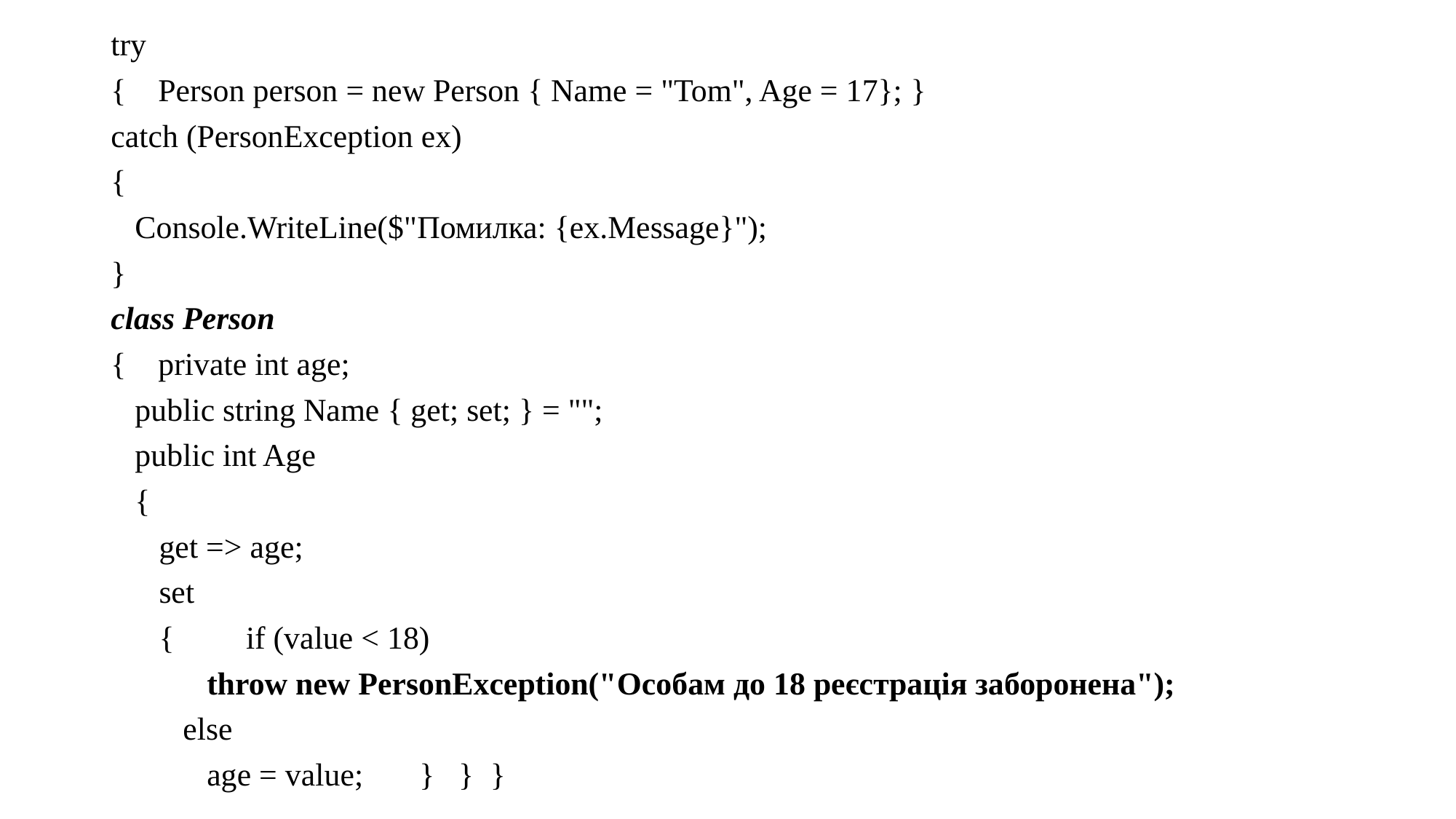

try
{    Person person = new Person { Name = "Tom", Age = 17}; }
catch (PersonException ex)
{
   Console.WriteLine($"Помилка: {ex.Message}");
}
class Person
{    private int age;
   public string Name { get; set; } = "";
   public int Age
   {
      get => age;
      set
      {         if (value < 18)
            throw new PersonException("Особам до 18 реєстрація заборонена");
         else
            age = value;       }   }  }